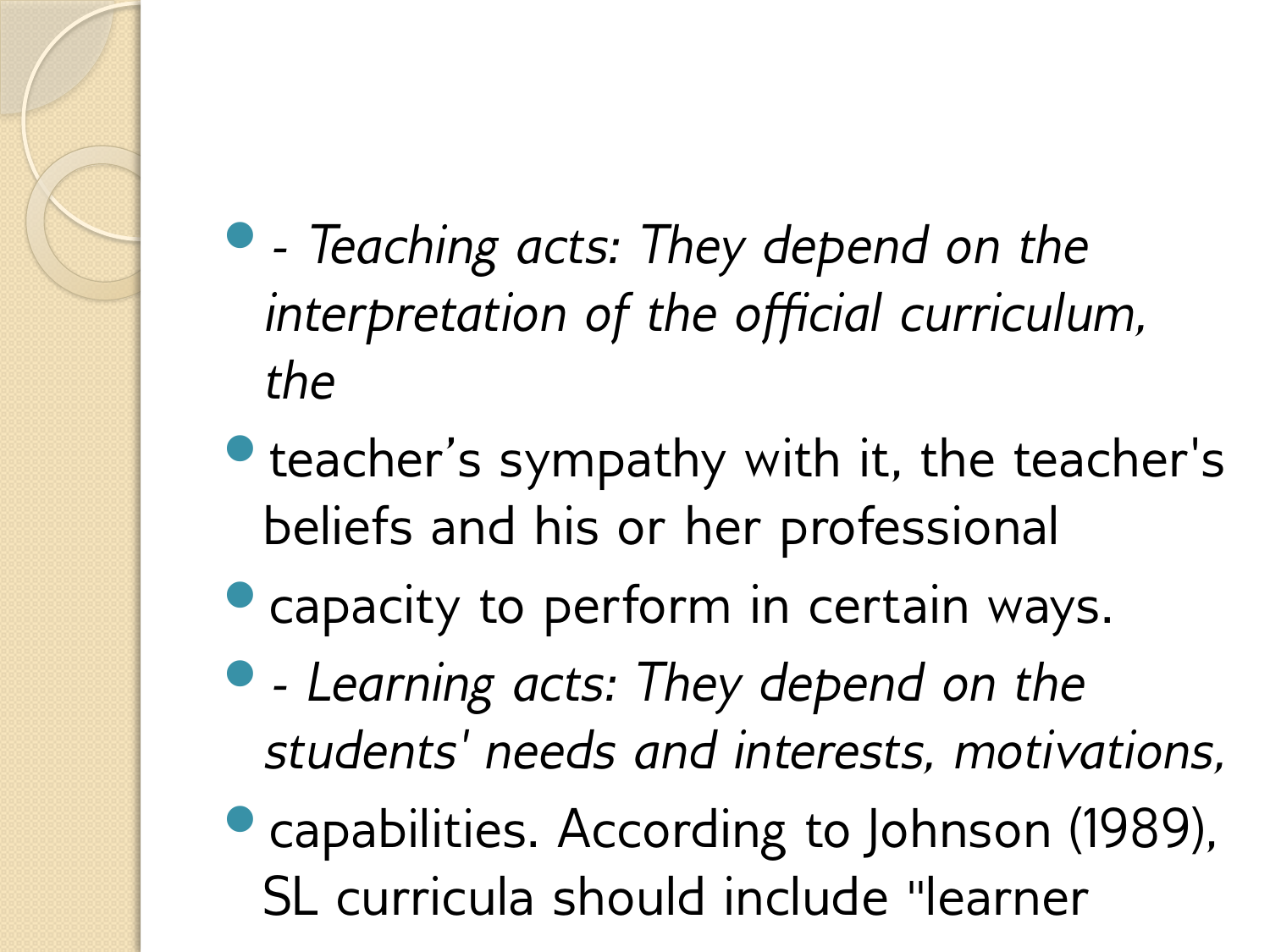

#
- Teaching acts: They depend on the interpretation of the official curriculum, the
teacher’s sympathy with it, the teacher's beliefs and his or her professional
capacity to perform in certain ways.
- Learning acts: They depend on the students' needs and interests, motivations,
capabilities. According to Johnson (1989), SL curricula should include "learner